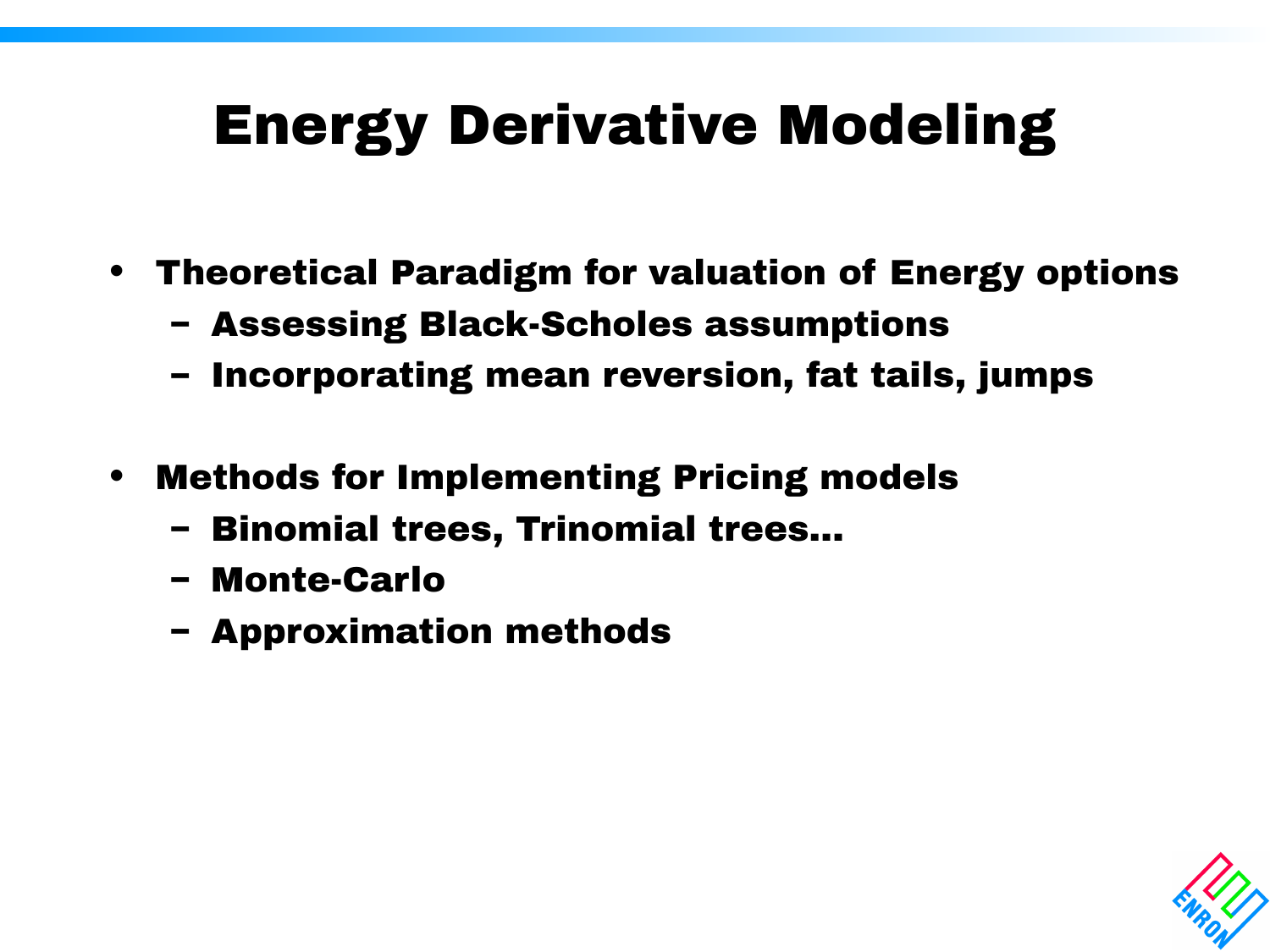

# Energy Derivative Modeling
Theoretical Paradigm for valuation of Energy options
Assessing Black-Scholes assumptions
Incorporating mean reversion, fat tails, jumps

Methods for Implementing Pricing models
Binomial trees, Trinomial trees…
Monte-Carlo
Approximation methods